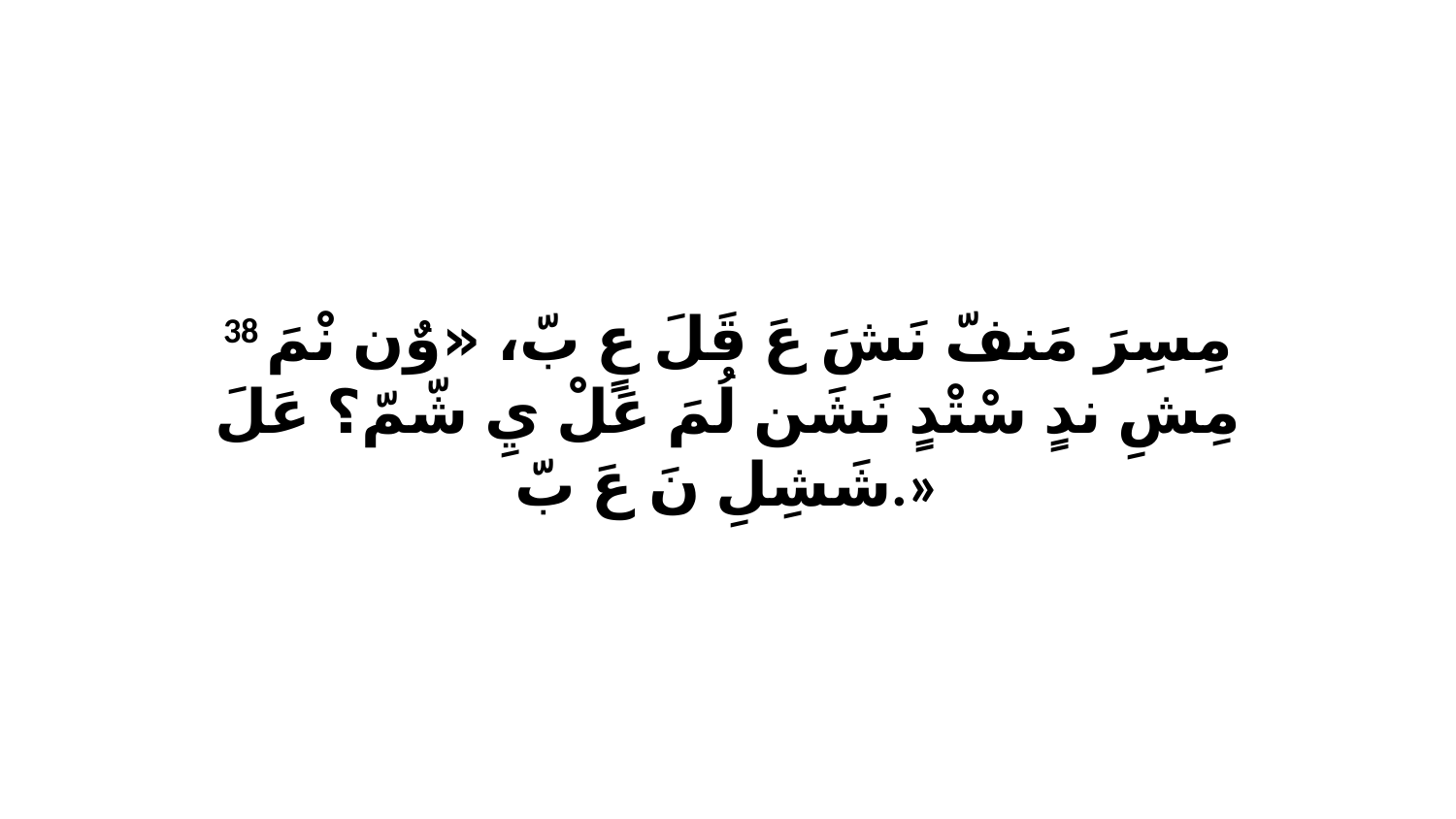

38 مِسِرَ مَنفّ نَشَ عَ قَلَ عٍ بّ، «وٌن نْمَ مِشِ ندٍ سْتْدٍ نَشَن لُمَ عَلْ يِ شّمّ؟ عَلَ شَشِلِ نَ عَ بّ.»